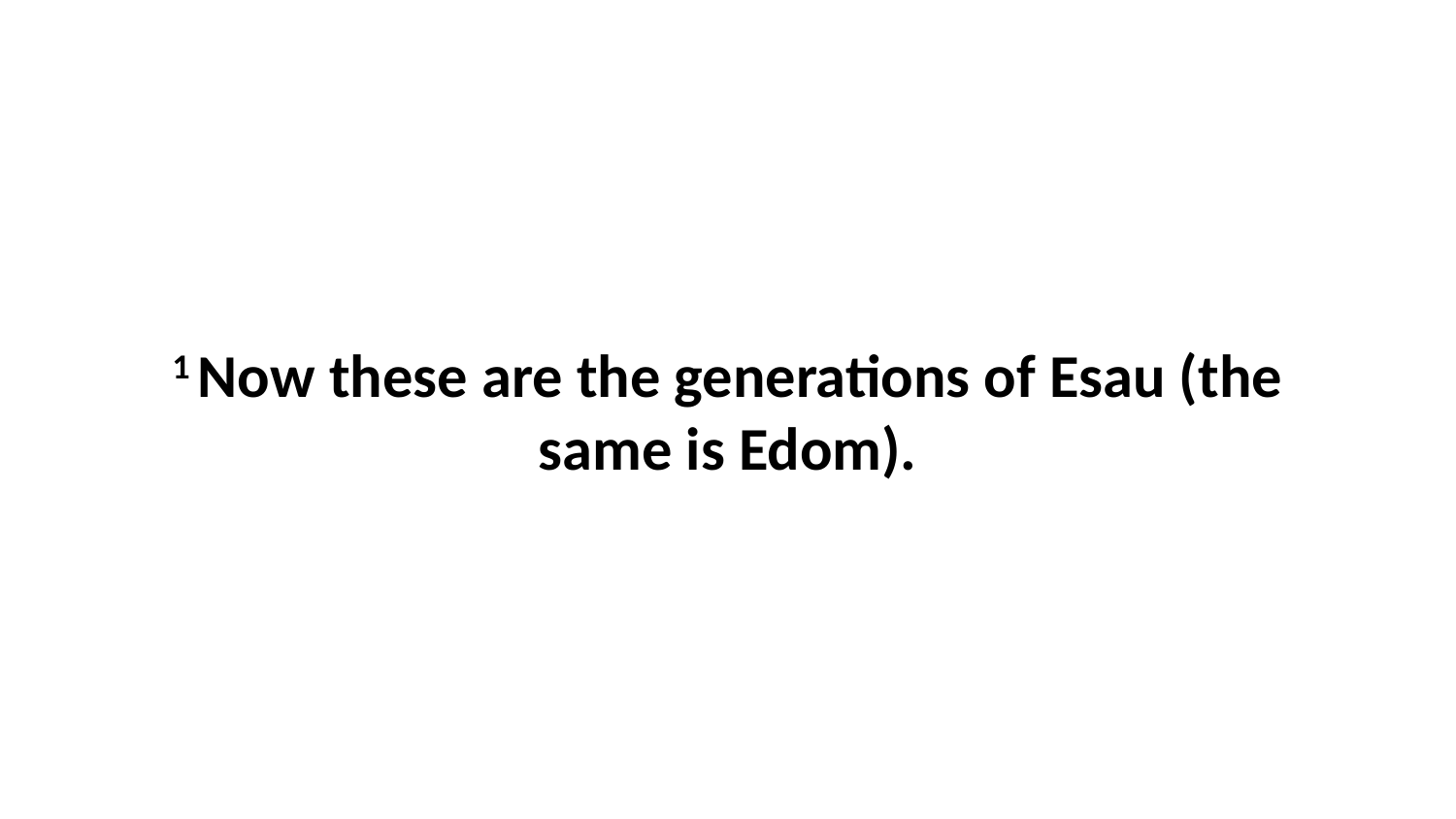

1 Now these are the generations of Esau (the same is Edom).